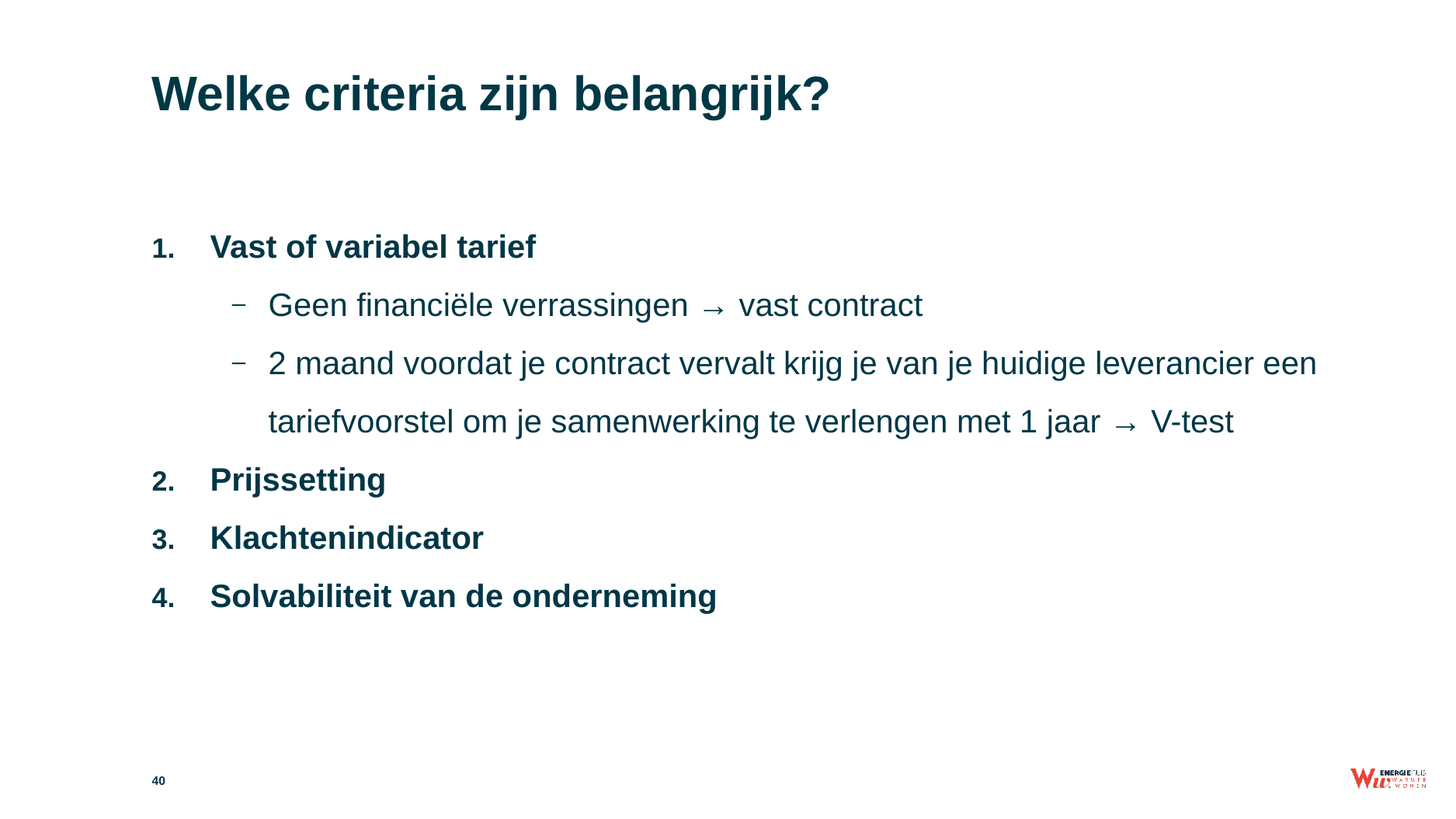

# Welke criteria zijn belangrijk?
Vast of variabel tarief
Geen financiële verrassingen → vast contract
2 maand voordat je contract vervalt krijg je van je huidige leverancier een tariefvoorstel om je samenwerking te verlengen met 1 jaar → V-test
Prijssetting
Klachtenindicator
Solvabiliteit van de onderneming